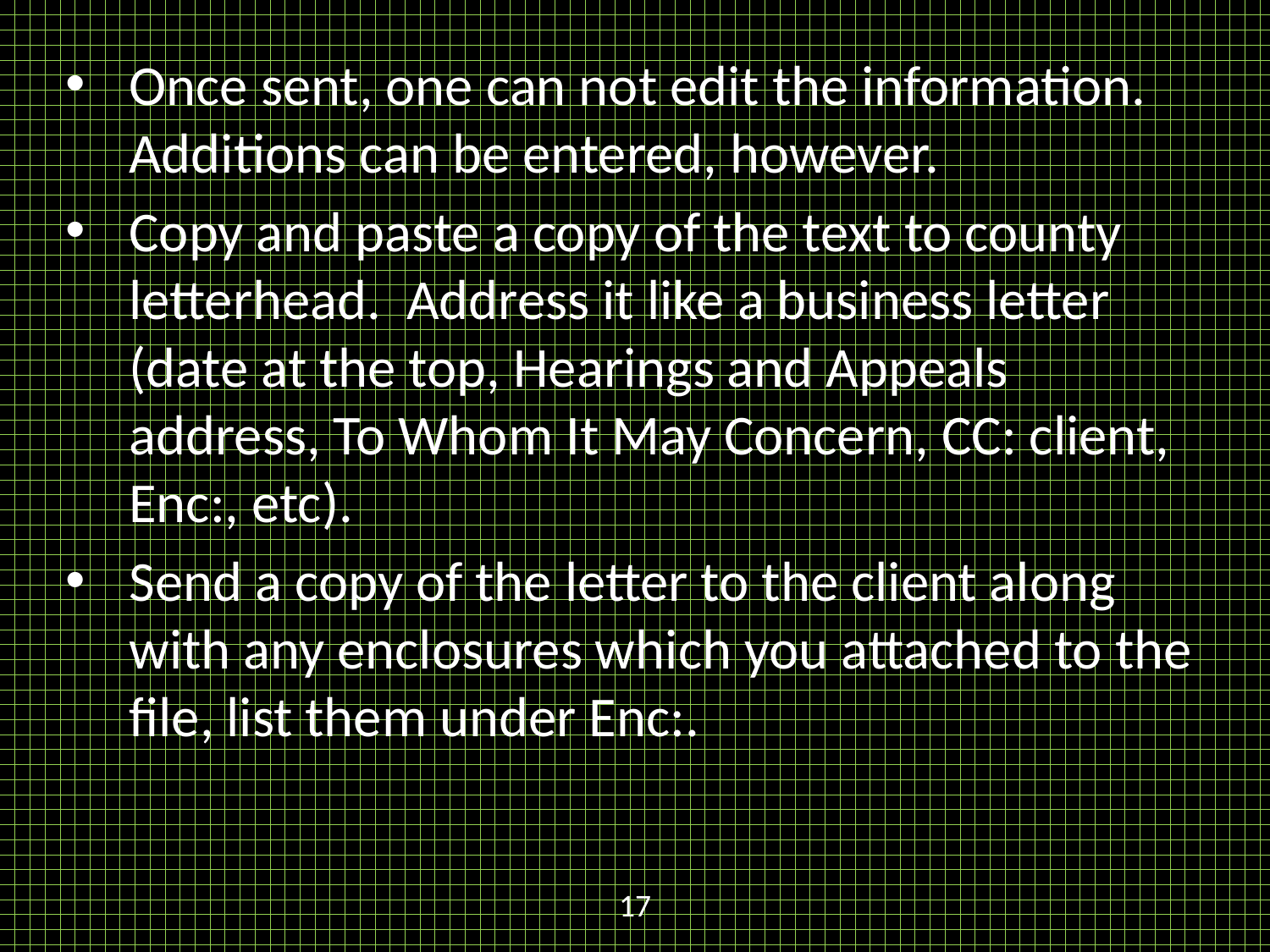

Once sent, one can not edit the information.  Additions can be entered, however.
Copy and paste a copy of the text to county letterhead.  Address it like a business letter (date at the top, Hearings and Appeals address, To Whom It May Concern, CC: client, Enc:, etc).
Send a copy of the letter to the client along with any enclosures which you attached to the file, list them under Enc:.

# 17